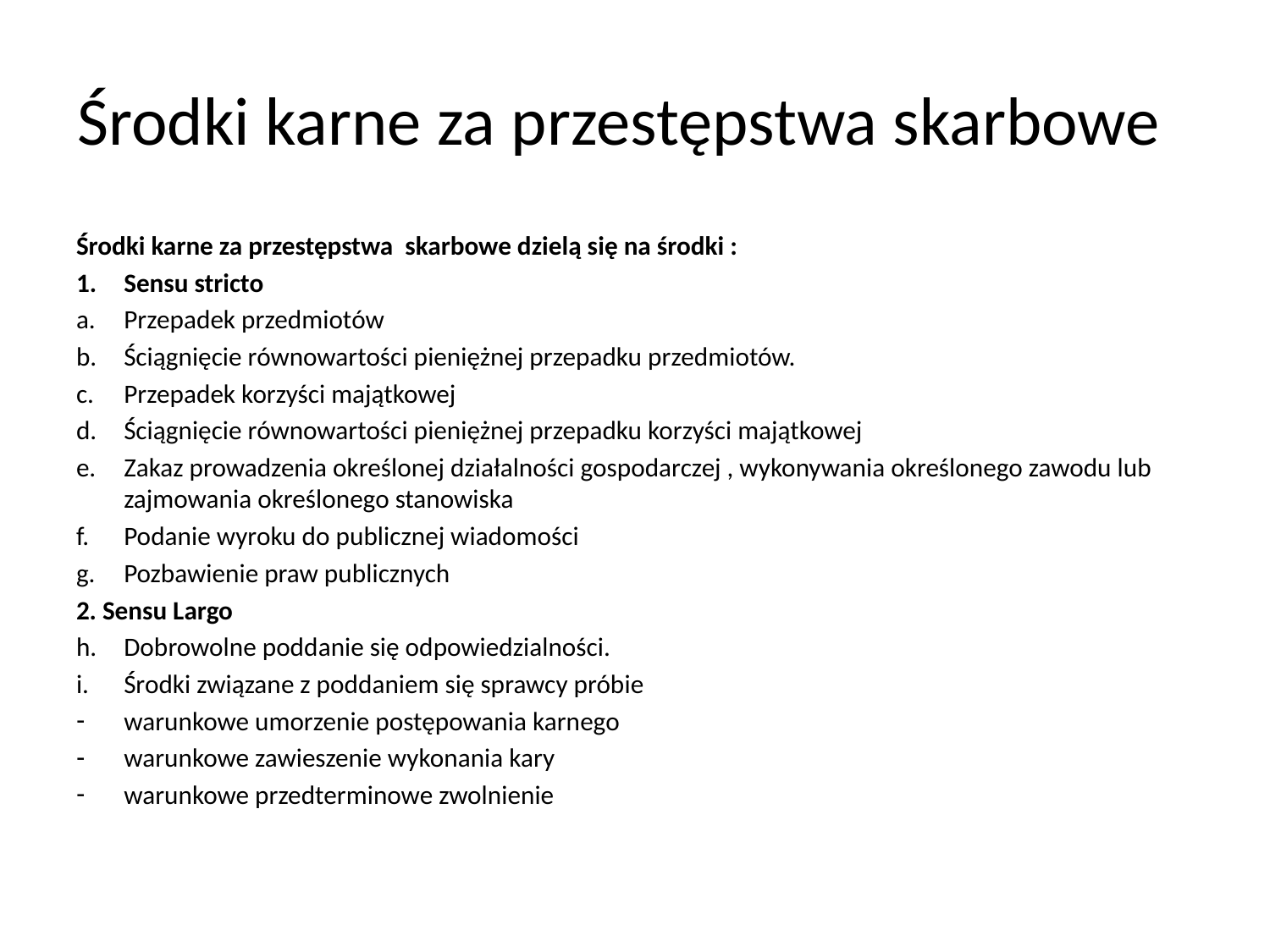

# Środki karne za przestępstwa skarbowe
Środki karne za przestępstwa  skarbowe dzielą się na środki :
Sensu stricto
Przepadek przedmiotów
Ściągnięcie równowartości pieniężnej przepadku przedmiotów.
Przepadek korzyści majątkowej
Ściągnięcie równowartości pieniężnej przepadku korzyści majątkowej
Zakaz prowadzenia określonej działalności gospodarczej , wykonywania określonego zawodu lub zajmowania określonego stanowiska
Podanie wyroku do publicznej wiadomości
Pozbawienie praw publicznych
2. Sensu Largo
Dobrowolne poddanie się odpowiedzialności.
Środki związane z poddaniem się sprawcy próbie
warunkowe umorzenie postępowania karnego
warunkowe zawieszenie wykonania kary
warunkowe przedterminowe zwolnienie